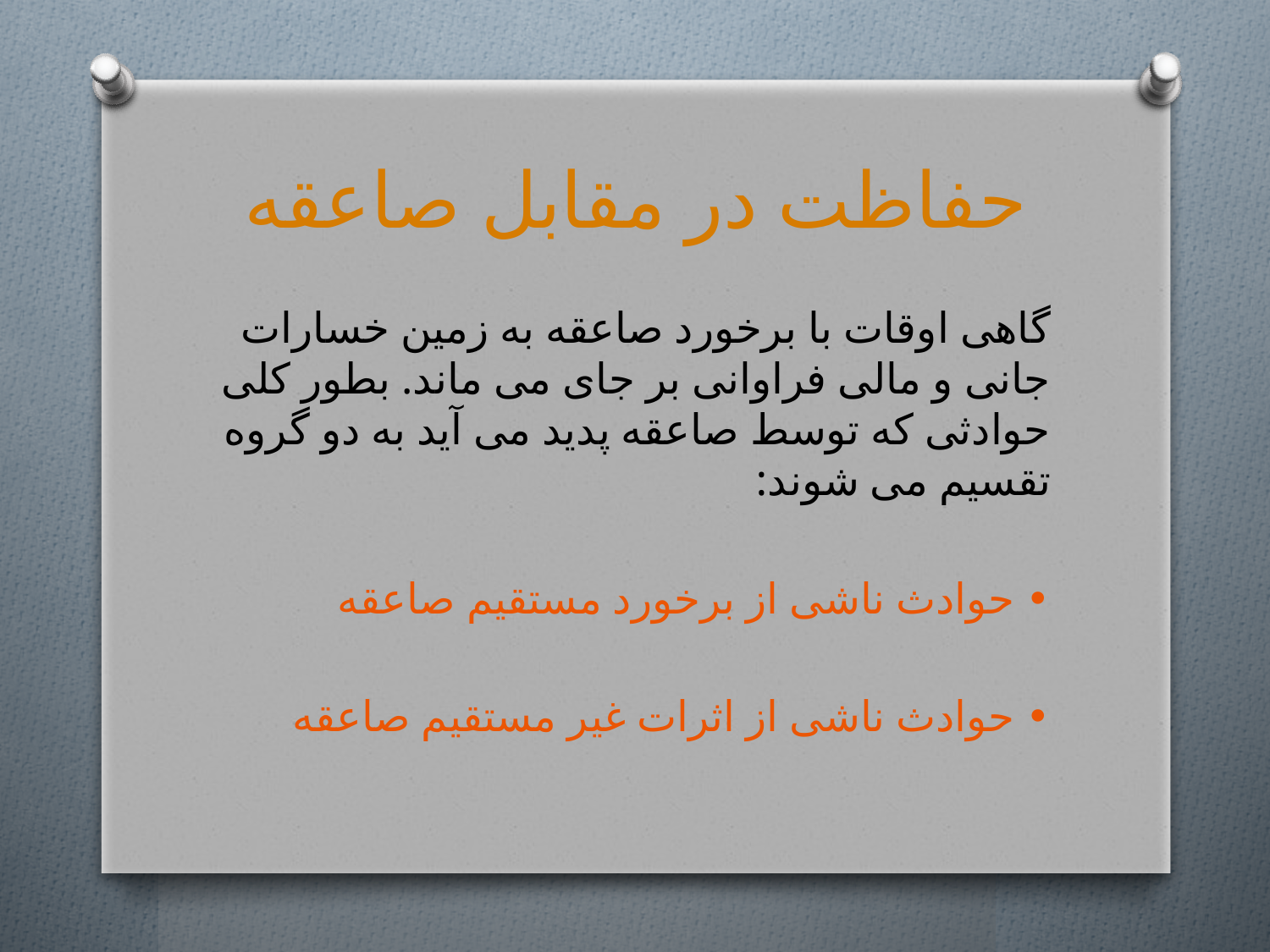

# حفاظت در مقابل صاعقه
گاهی اوقات با برخورد صاعقه به زمین خسارات جانی و مالی فراوانی بر جای می ماند. بطور کلی حوادثی که توسط صاعقه پدید می آید به دو گروه تقسیم می شوند:

• حوادث ناشی از برخورد مستقیم صاعقه

• حوادث ناشی از اثرات غیر مستقیم صاعقه